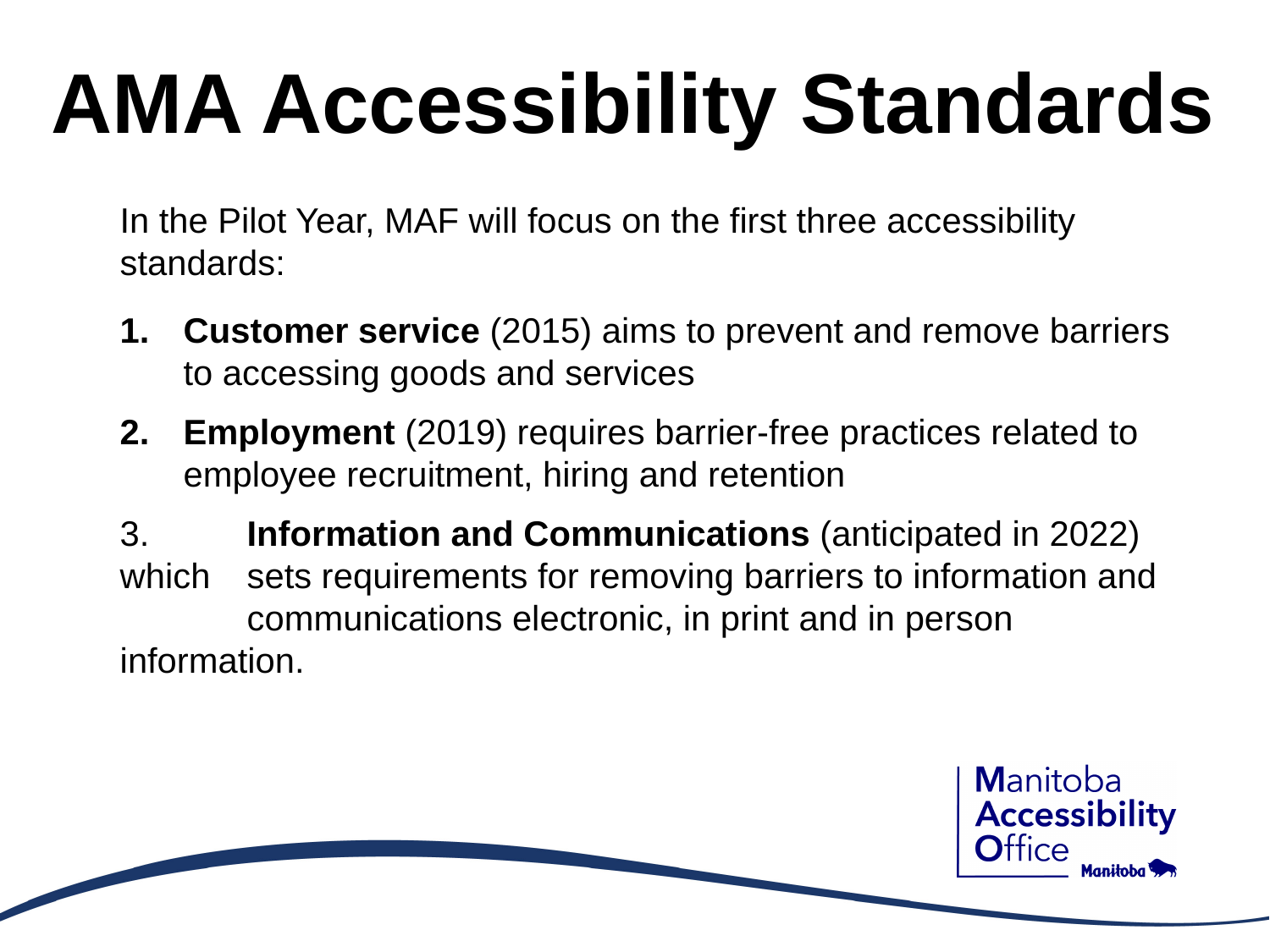

# AMA Accessibility Standards

In the Pilot Year, MAF will focus on the first three accessibility standards:

Customer service (2015) aims to prevent and remove barriers to accessing goods and services

Employment (2019) requires barrier-free practices related to employee recruitment, hiring and retention

3. 	Information and Communications (anticipated in 2022) which 	sets requirements for removing barriers to information and 	communications electronic, in print and in person information.